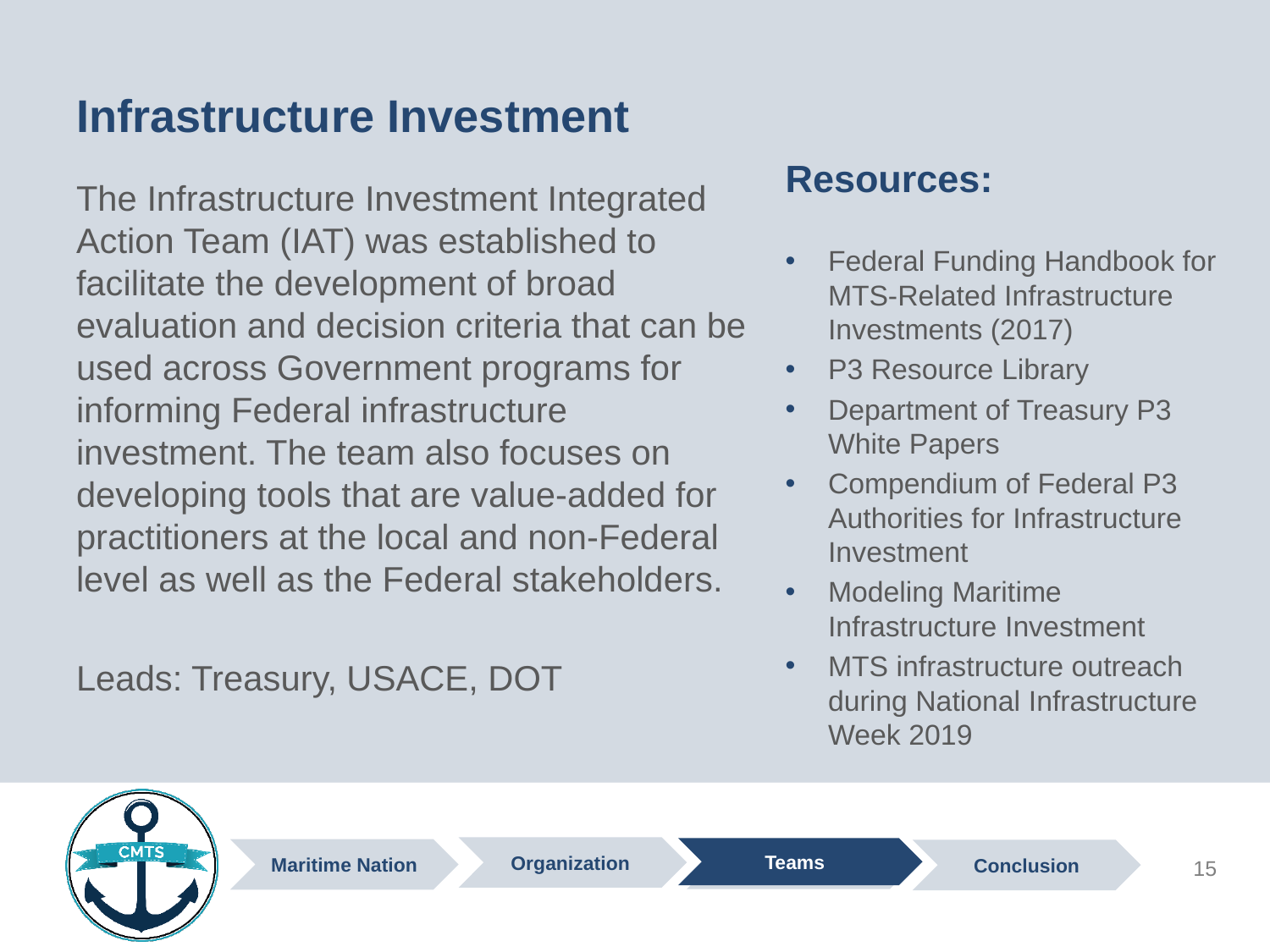

# Infrastructure Investment
Resources:

Federal Funding Handbook for MTS-Related Infrastructure Investments (2017)
P3 Resource Library
Department of Treasury P3 White Papers
Compendium of Federal P3 Authorities for Infrastructure Investment
Modeling Maritime Infrastructure Investment
MTS infrastructure outreach during National Infrastructure Week 2019

The Infrastructure Investment Integrated Action Team (IAT) was established to facilitate the development of broad evaluation and decision criteria that can be used across Government programs for informing Federal infrastructure investment. The team also focuses on developing tools that are value-added for practitioners at the local and non-Federal level as well as the Federal stakeholders.

Leads: Treasury, USACE, DOT

Teams
15